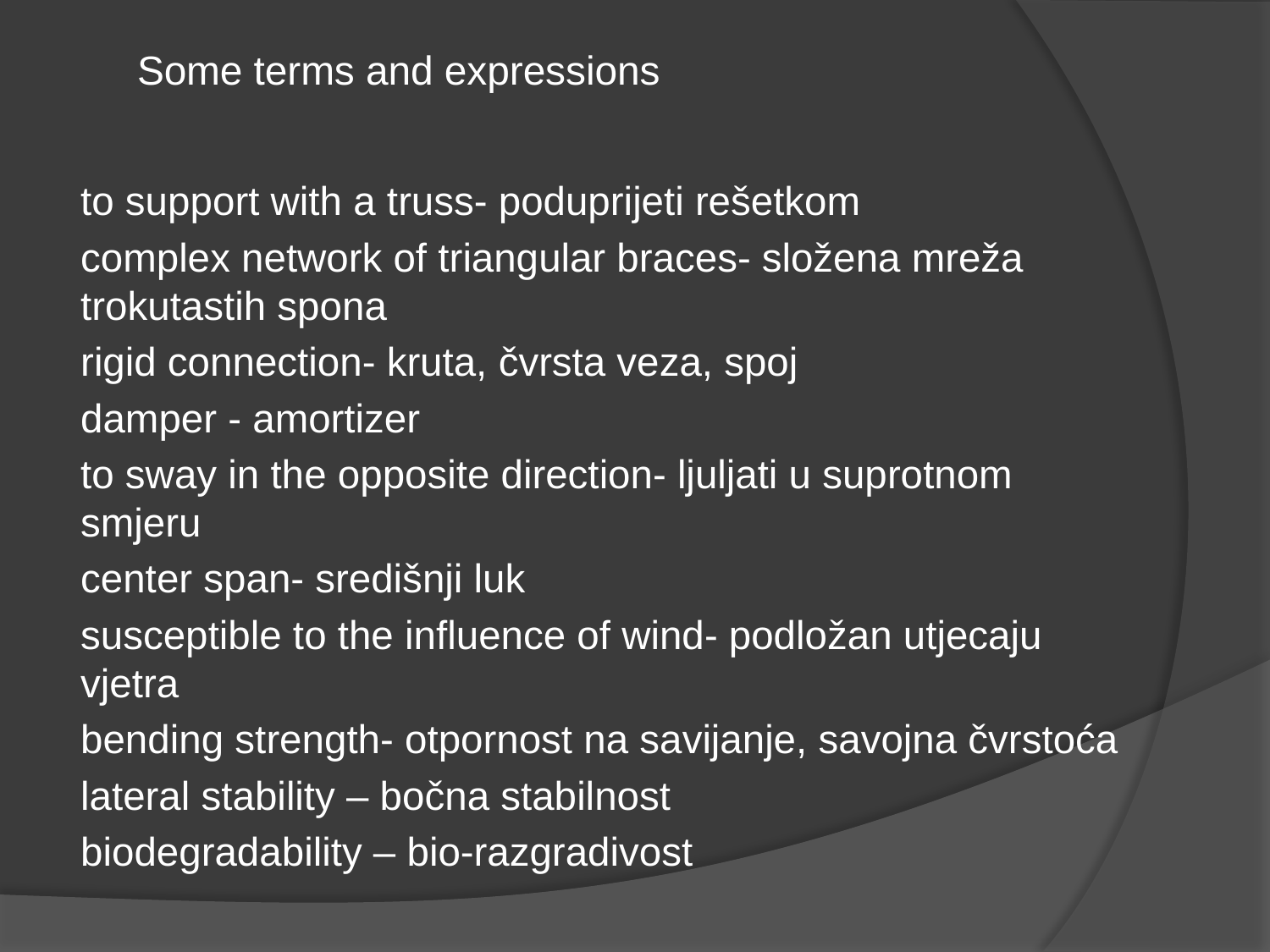

# Some terms and expressions
to support with a truss- poduprijeti rešetkom
complex network of triangular braces- složena mreža trokutastih spona
rigid connection- kruta, čvrsta veza, spoj
damper - amortizer
to sway in the opposite direction- ljuljati u suprotnom smjeru
center span- središnji luk
susceptible to the influence of wind- podložan utjecaju vjetra
bending strength- otpornost na savijanje, savojna čvrstoća
lateral stability – bočna stabilnost
biodegradability – bio-razgradivost